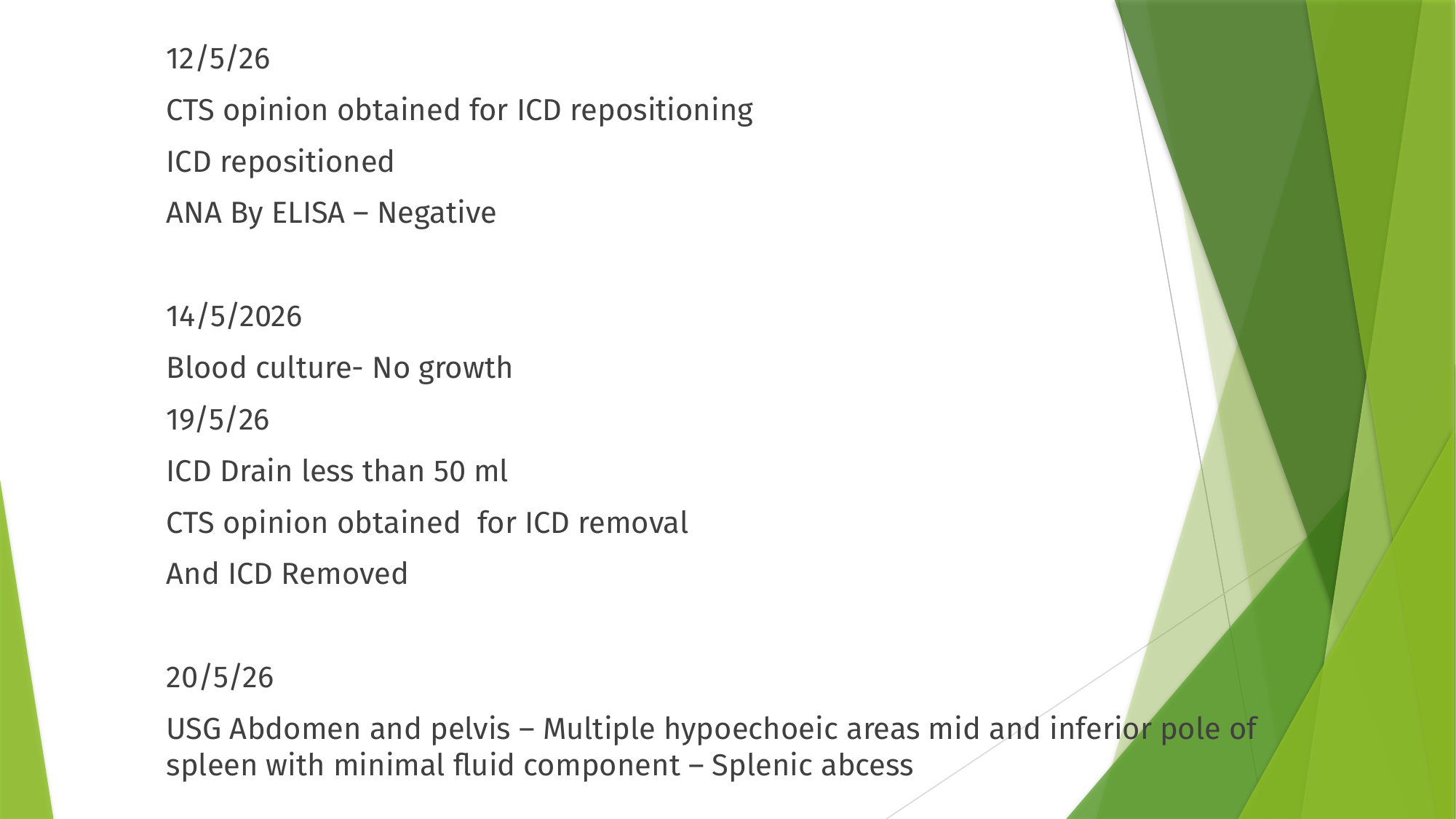

12/5/26
CTS opinion obtained for ICD repositioning
ICD repositioned
ANA By ELISA – Negative

14/5/2026
Blood culture- No growth
19/5/26
ICD Drain less than 50 ml
CTS opinion obtained  for ICD removal
And ICD Removed

20/5/26
USG Abdomen and pelvis – Multiple hypoechoeic areas mid and inferior pole of spleen with minimal fluid component – Splenic abcess